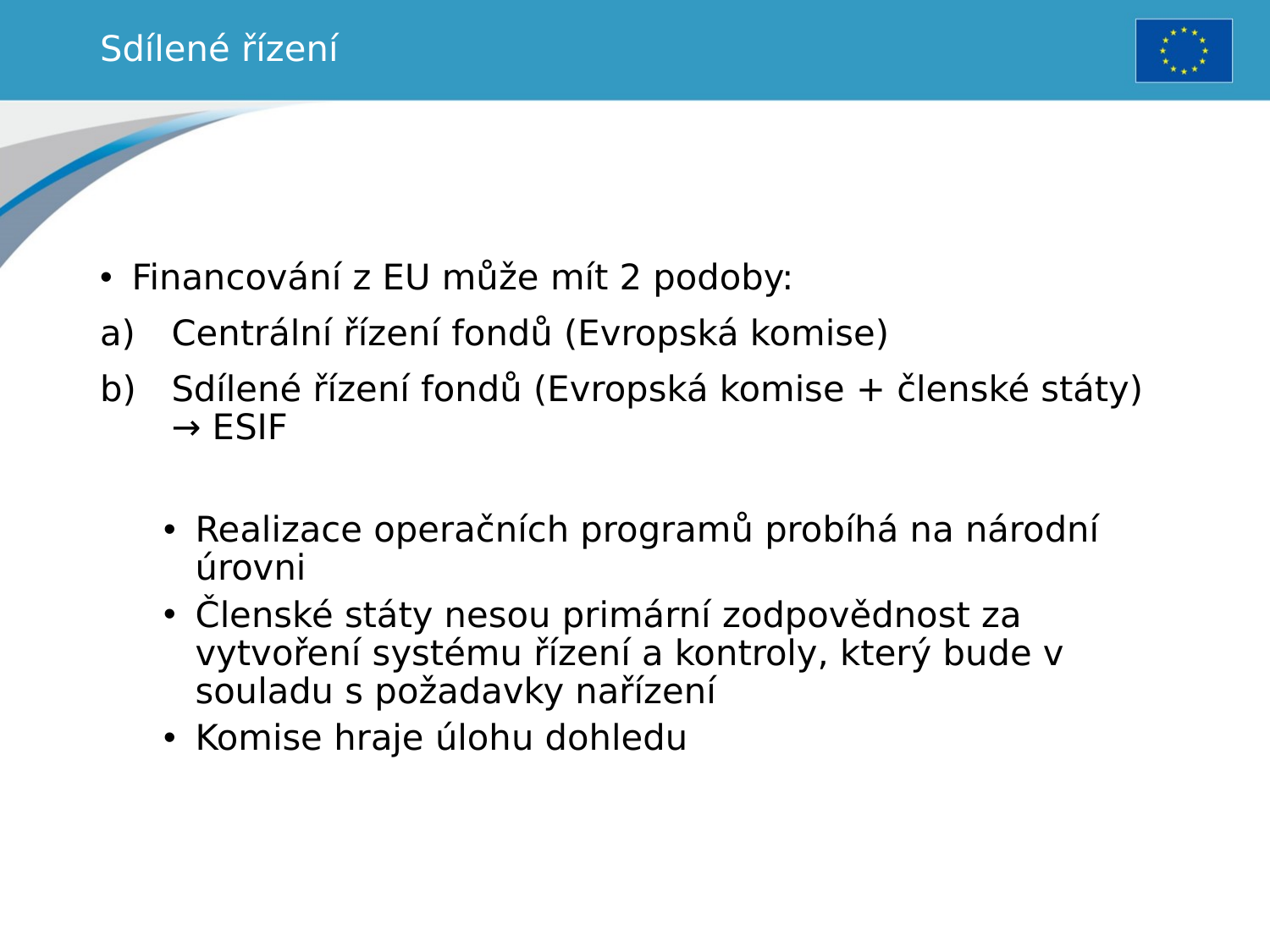

# Sdílené řízení
Financování z EU může mít 2 podoby:
Centrální řízení fondů (Evropská komise)
Sdílené řízení fondů (Evropská komise + členské státy) → ESIF

Realizace operačních programů probíhá na národní úrovni
Členské státy nesou primární zodpovědnost za vytvoření systému řízení a kontroly, který bude v souladu s požadavky nařízení
Komise hraje úlohu dohledu